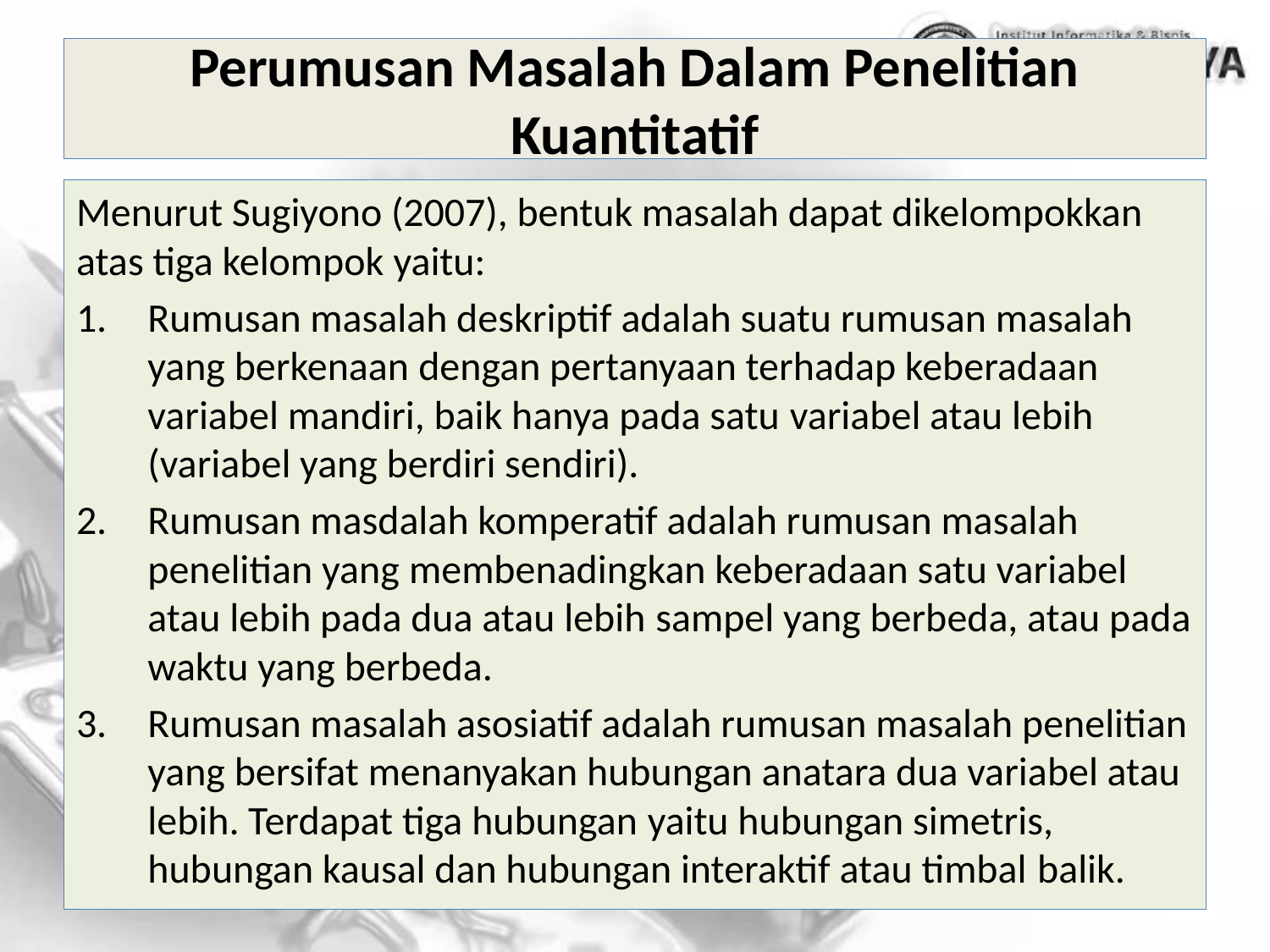

# Perumusan Masalah Dalam Penelitian Kuantitatif
Menurut Sugiyono (2007), bentuk masalah dapat dikelompokkan atas tiga kelompok yaitu:
Rumusan masalah deskriptif adalah suatu rumusan masalah yang berkenaan dengan pertanyaan terhadap keberadaan variabel mandiri, baik hanya pada satu variabel atau lebih (variabel yang berdiri sendiri).
Rumusan masdalah komperatif adalah rumusan masalah penelitian yang membenadingkan keberadaan satu variabel atau lebih pada dua atau lebih sampel yang berbeda, atau pada waktu yang berbeda.
Rumusan masalah asosiatif adalah rumusan masalah penelitian yang bersifat menanyakan hubungan anatara dua variabel atau lebih. Terdapat tiga hubungan yaitu hubungan simetris, hubungan kausal dan hubungan interaktif atau timbal balik.